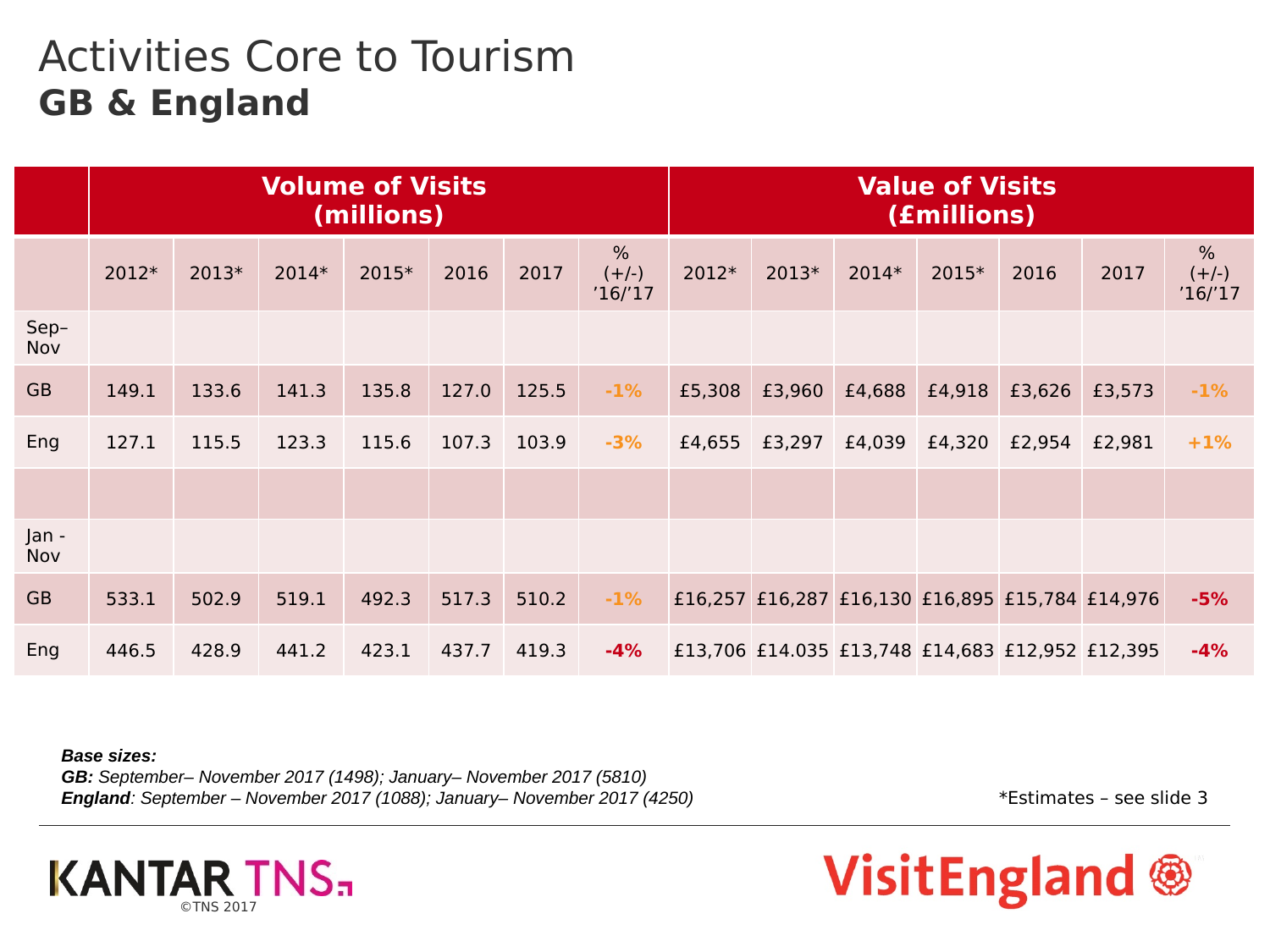

# Activities Core to Tourism GB & England
|  | Volume of Visits (millions) |  |  |  |  |  |  | Value of Visits (£millions) |  |  |  |  |  |  |
| --- | --- | --- | --- | --- | --- | --- | --- | --- | --- | --- | --- | --- | --- | --- |
|  | 2012\* | 2013\* | 2014\* | 2015\* | 2016 | 2017 | % (+/-) ’16/’17 | 2012\* | 2013\* | 2014\* | 2015\* | 2016 | 2017 | % (+/-) ’16/’17 |
| Sep– Nov |  |  |  |  |  |  |  |  |  |  |  |  |  |  |
| GB | 149.1 | 133.6 | 141.3 | 135.8 | 127.0 | 125.5 | -1% | £5,308 | £3,960 | £4,688 | £4,918 | £3,626 | £3,573 | -1% |
| Eng | 127.1 | 115.5 | 123.3 | 115.6 | 107.3 | 103.9 | -3% | £4,655 | £3,297 | £4,039 | £4,320 | £2,954 | £2,981 | +1% |
|  |  |  |  |  |  |  |  |  |  |  |  |  |  |  |
| Jan - Nov |  |  |  |  |  |  |  |  |  |  |  |  |  |  |
| GB | 533.1 | 502.9 | 519.1 | 492.3 | 517.3 | 510.2 | -1% | £16,257 | £16,287 | £16,130 | £16,895 | £15,784 | £14,976 | -5% |
| Eng | 446.5 | 428.9 | 441.2 | 423.1 | 437.7 | 419.3 | -4% | £13,706 | £14.035 | £13,748 | £14,683 | £12,952 | £12,395 | -4% |
Base sizes:
GB: September– November 2017 (1498); January– November 2017 (5810)
England: September – November 2017 (1088); January– November 2017 (4250)
*Estimates – see slide 3